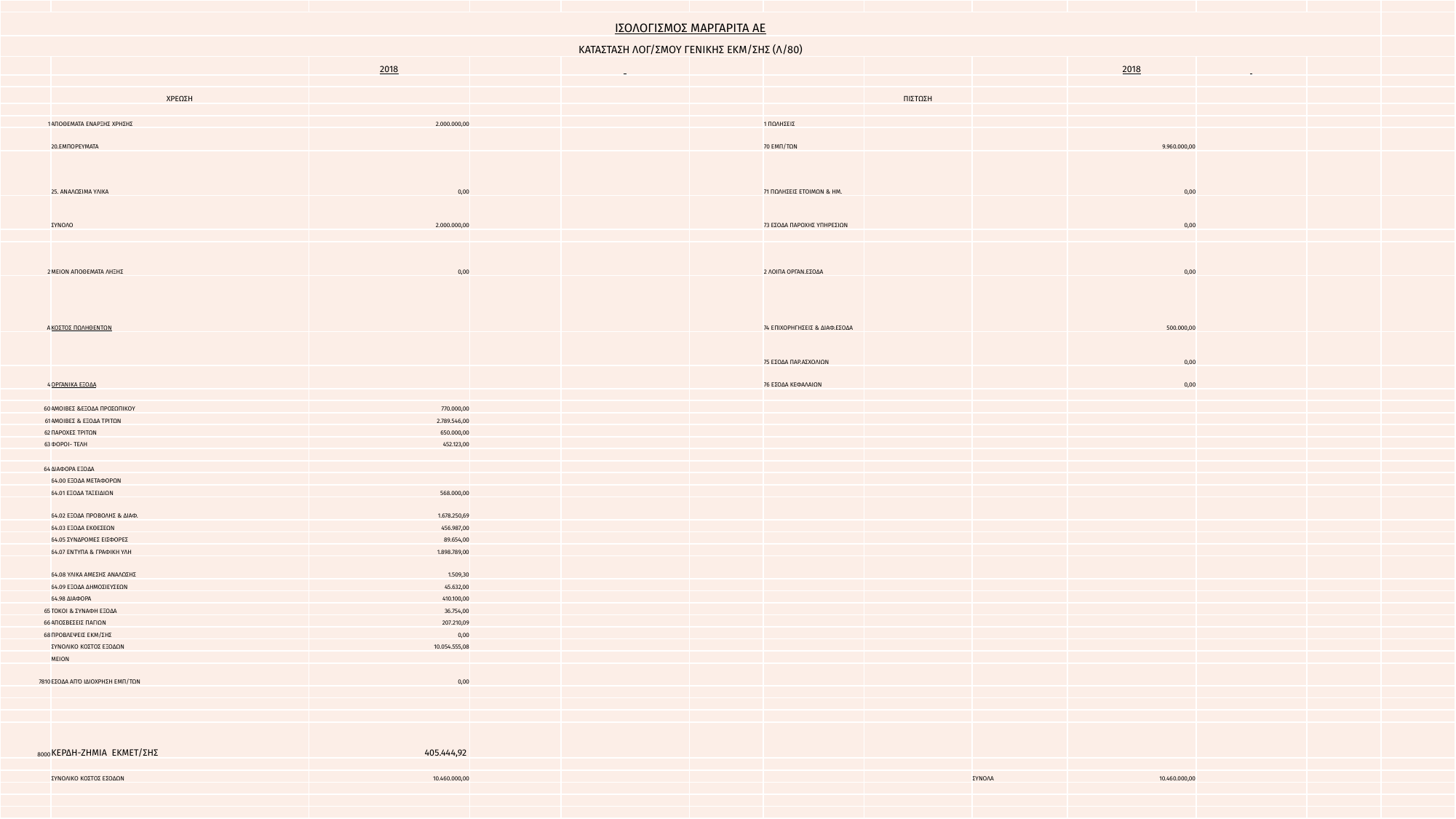

|  |  |  |  |  |  |  |  |  |  |  |  |  |
| --- | --- | --- | --- | --- | --- | --- | --- | --- | --- | --- | --- | --- |
| ΙΣΟΛΟΓΙΣΜΟΣ ΜΑΡΓΑΡΙΤΑ ΑΕ |  |  |  |  |  |  |  |  |  |  |  |  |
| ΚΑΤΑΣΤΑΣΗ ΛΟΓ/ΣΜΟΥ ΓΕΝΙΚΗΣ ΕΚΜ/ΣΗΣ (Λ/80) |  |  |  |  |  |  |  |  |  |  |  |  |
|  |  | 2018 |  |  |  |  |  |  | 2018 |  |  |  |
|  |  |  |  |  |  |  |  |  |  |  |  |  |
|  | ΧΡΕΩΣΗ |  |  |  |  |  | ΠΙΣΤΩΣΗ |  |  |  |  |  |
|  |  |  |  |  |  |  |  |  |  |  |  |  |
| 1 | ΑΠΟΘΕΜΑΤΑ ΕΝΑΡΞΗΣ ΧΡΗΣΗΣ | 2.000.000,00 |  |  |  | 1 ΠΩΛΗΣΕΙΣ |  |  |  |  |  |  |
|  | 20.ΕΜΠΟΡΕΥΜΑΤΑ |  |  |  |  | 70 ΕΜΠ/ΤΩΝ |  |  | 9.960.000,00 |  |  |  |
|  | 25. ΑΝΑΛΩΣΙΜΑ ΥΛΙΚΑ | 0,00 |  |  |  | 71 ΠΩΛΗΣΕΙΣ ΕΤΟΙΜΩΝ & ΗΜ. |  |  | 0,00 |  |  |  |
|  | ΣΥΝΟΛΟ | 2.000.000,00 |  |  |  | 73 ΕΣΟΔΑ ΠΑΡΟΧΗΣ ΥΠΗΡΕΣΙΩΝ |  |  | 0,00 |  |  |  |
|  |  |  |  |  |  |  |  |  |  |  |  |  |
| 2 | ΜΕΙΟΝ ΑΠΟΘΕΜΑΤΑ ΛΗΞΗΣ | 0,00 |  |  |  | 2 ΛΟΙΠΑ ΟΡΓΑΝ.ΕΣΟΔΑ |  |  | 0,00 |  |  |  |
| Α | ΚΟΣΤΟΣ ΠΩΛΗΘΕΝΤΩΝ |  |  |  |  | 74 ΕΠΙΧΟΡΗΓΗΣΕΙΣ & ΔΙΑΦ.ΕΣΟΔΑ |  |  | 500.000,00 |  |  |  |
|  |  |  |  |  |  | 75 ΕΣΟΔΑ ΠΑΡ.ΑΣΧΟΛΙΩΝ |  |  | 0,00 |  |  |  |
| 4 | ΟΡΓΑΝΙΚΑ ΕΞΟΔΑ |  |  |  |  | 76 ΕΣΟΔΑ ΚΕΦΑΛΑΙΩΝ |  |  | 0,00 |  |  |  |
|  |  |  |  |  |  |  |  |  |  |  |  |  |
| 60 | ΑΜΟΙΒΕΣ &ΕΞΟΔΑ ΠΡΟΣΩΠΙΚΟΥ | 770.000,00 |  |  |  |  |  |  |  |  |  |  |
| 61 | ΑΜΟΙΒΕΣ & ΕΞΟΔΑ ΤΡΙΤΩΝ | 2.789.546,00 |  |  |  |  |  |  |  |  |  |  |
| 62 | ΠΑΡΟΧΕΣ ΤΡΙΤΩΝ | 650.000,00 |  |  |  |  |  |  |  |  |  |  |
| 63 | ΦΟΡΟΙ- ΤΕΛΗ | 452.123,00 |  |  |  |  |  |  |  |  |  |  |
|  |  |  |  |  |  |  |  |  |  |  |  |  |
| 64 | ΔΙΑΦΟΡΑ ΕΞΟΔΑ |  |  |  |  |  |  |  |  |  |  |  |
|  | 64.00 ΕΞΟΔΑ ΜΕΤΑΦΟΡΩΝ |  |  |  |  |  |  |  |  |  |  |  |
|  | 64.01 ΕΞΟΔΑ ΤΑΞΕΙΔΙΩΝ | 568.000,00 |  |  |  |  |  |  |  |  |  |  |
|  | 64.02 ΕΞΟΔΑ ΠΡΟΒΟΛΗΣ & ΔΙΑΦ. | 1.678.250,69 |  |  |  |  |  |  |  |  |  |  |
|  | 64.03 EΞΟΔΑ ΕΚΘΕΣΕΩΝ | 456.987,00 |  |  |  |  |  |  |  |  |  |  |
|  | 64.05 ΣΥΝΔΡΟΜΕΣ ΕΙΣΦΟΡΕΣ | 89.654,00 |  |  |  |  |  |  |  |  |  |  |
|  | 64.07 ΕΝΤΥΠΑ & ΓΡΑΦΙΚΗ ΥΛΗ | 1.898.789,00 |  |  |  |  |  |  |  |  |  |  |
|  | 64.08 ΥΛΙΚΑ ΑΜΕΣΗΣ ΑΝΑΛΩΣΗΣ | 1.509,30 |  |  |  |  |  |  |  |  |  |  |
|  | 64.09 ΕΞΟΔΑ ΔΗΜΟΣΙΕΥΣΕΩΝ | 45.632,00 |  |  |  |  |  |  |  |  |  |  |
|  | 64.98 ΔΙΑΦΟΡΑ | 410.100,00 |  |  |  |  |  |  |  |  |  |  |
| 65 | ΤΟΚΟΙ & ΣΥΝΑΦΗ ΕΞΟΔΑ | 36.754,00 |  |  |  |  |  |  |  |  |  |  |
| 66 | ΑΠΟΣΒΕΣΕΙΣ ΠΑΓΙΩΝ | 207.210,09 |  |  |  |  |  |  |  |  |  |  |
| 68 | ΠΡΟΒΛΕΨΕΙΣ ΕΚΜ/ΣΗΣ | 0,00 |  |  |  |  |  |  |  |  |  |  |
|  | ΣΥΝΟΛΙΚΟ ΚΟΣΤΟΣ ΕΞΟΔΩΝ | 10.054.555,08 |  |  |  |  |  |  |  |  |  |  |
|  | ΜΕΙΟΝ |  |  |  |  |  |  |  |  |  |  |  |
| 7810 | ΕΣΟΔΑ ΑΠΌ ΙΔΙΟΧΡΗΣΗ ΕΜΠ/ΤΩΝ | 0,00 |  |  |  |  |  |  |  |  |  |  |
|  |  |  |  |  |  |  |  |  |  |  |  |  |
|  |  |  |  |  |  |  |  |  |  |  |  |  |
|  |  |  |  |  |  |  |  |  |  |  |  |  |
| 8000 | ΚΕΡΔΗ-ΖΗΜΙΑ ΕΚΜΕΤ/ΣΗΣ | 405.444,92 |  |  |  |  |  |  |  |  |  |  |
|  |  |  |  |  |  |  |  |  |  |  |  |  |
|  | ΣΥΝΟΛΙΚΟ ΚΟΣΤΟΣ ΕΣΟΔΩΝ | 10.460.000,00 |  |  |  |  |  | ΣΥΝΟΛΑ | 10.460.000,00 |  |  |  |
|  |  |  |  |  |  |  |  |  |  |  |  |  |
|  |  |  |  |  |  |  |  |  |  |  |  |  |
|  |  |  |  |  |  |  |  |  |  |  |  |  |